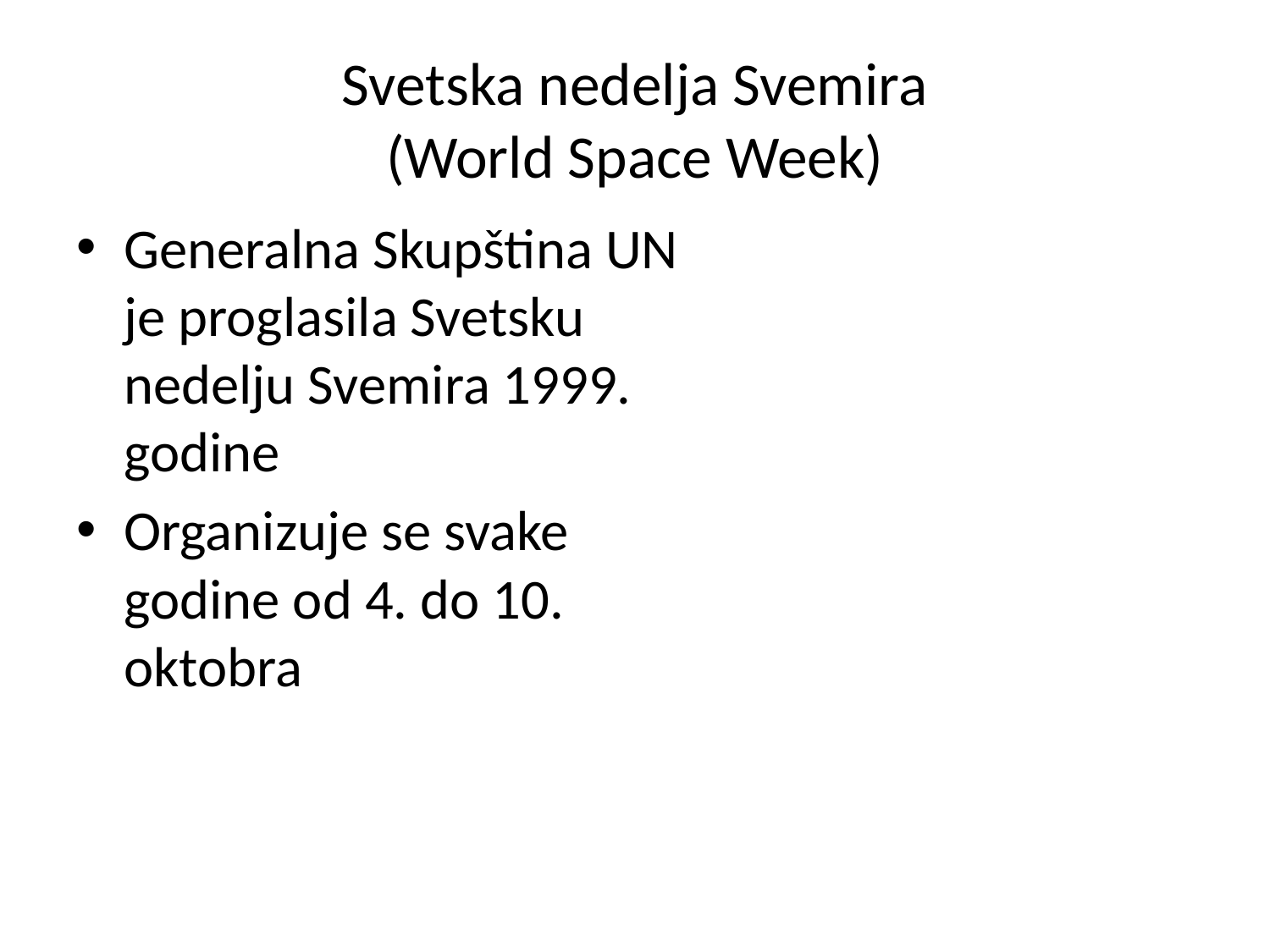

# Svetska nedelja Svemira (World Space Week)
Generalna Skupština UN je proglasila Svetsku nedelju Svemira 1999. godine
Organizuje se svake godine od 4. do 10. oktobra